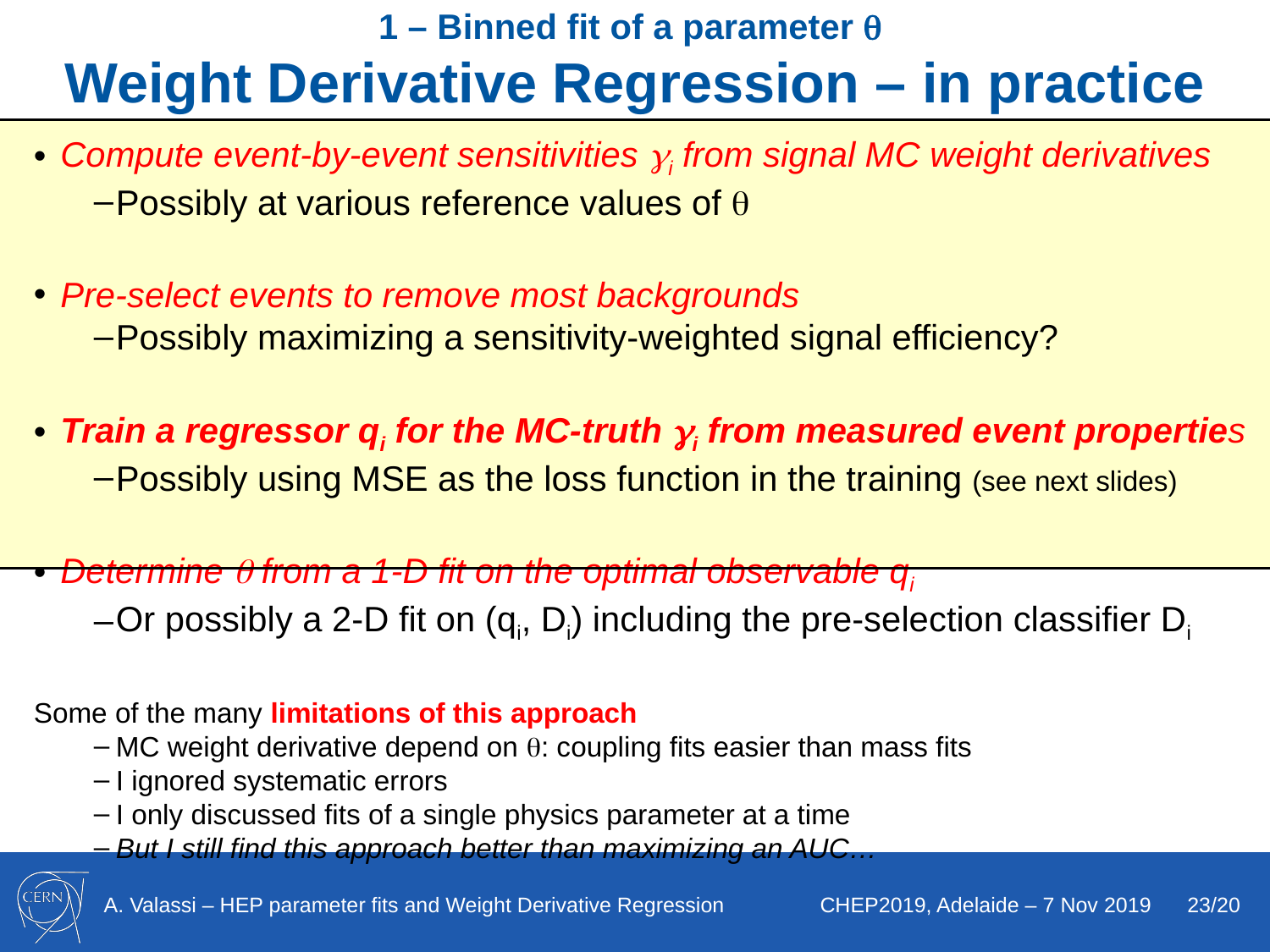

# 1 – Binned fit of a parameter θ Weight Derivative Regression – in practice

Compute event-by-event sensitivities γi from signal MC weight derivatives
Possibly at various reference values of θ

Pre-select events to remove most backgrounds
Possibly maximizing a sensitivity-weighted signal efficiency?

Train a regressor qi for the MC-truth γi from measured event properties
Possibly using MSE as the loss function in the training (see next slides)

Determine θ from a 1-D fit on the optimal observable qi
Or possibly a 2-D fit on (qi, Di) including the pre-selection classifier Di

Some of the many limitations of this approach
MC weight derivative depend on θ: coupling fits easier than mass fits
I ignored systematic errors
I only discussed fits of a single physics parameter at a time
But I still find this approach better than maximizing an AUC…

(Note: I did not try a real measurement – I did a few tests with a toy model, but I am not presenting them today)